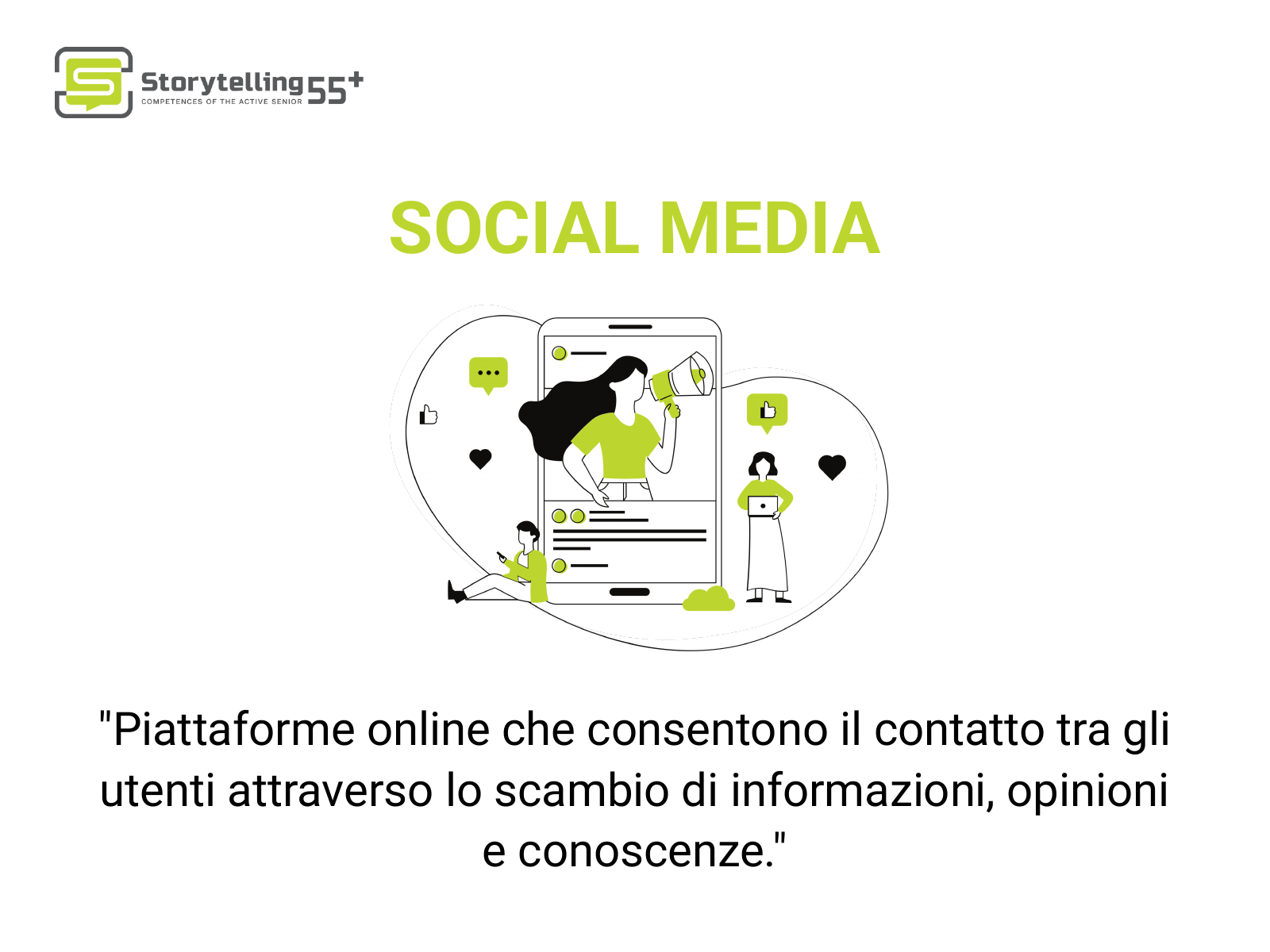

SOCIAL MEDIA

"Piattaforme online che consentono il contatto tra gli utenti attraverso lo scambio di informazioni, opinioni e conoscenze."